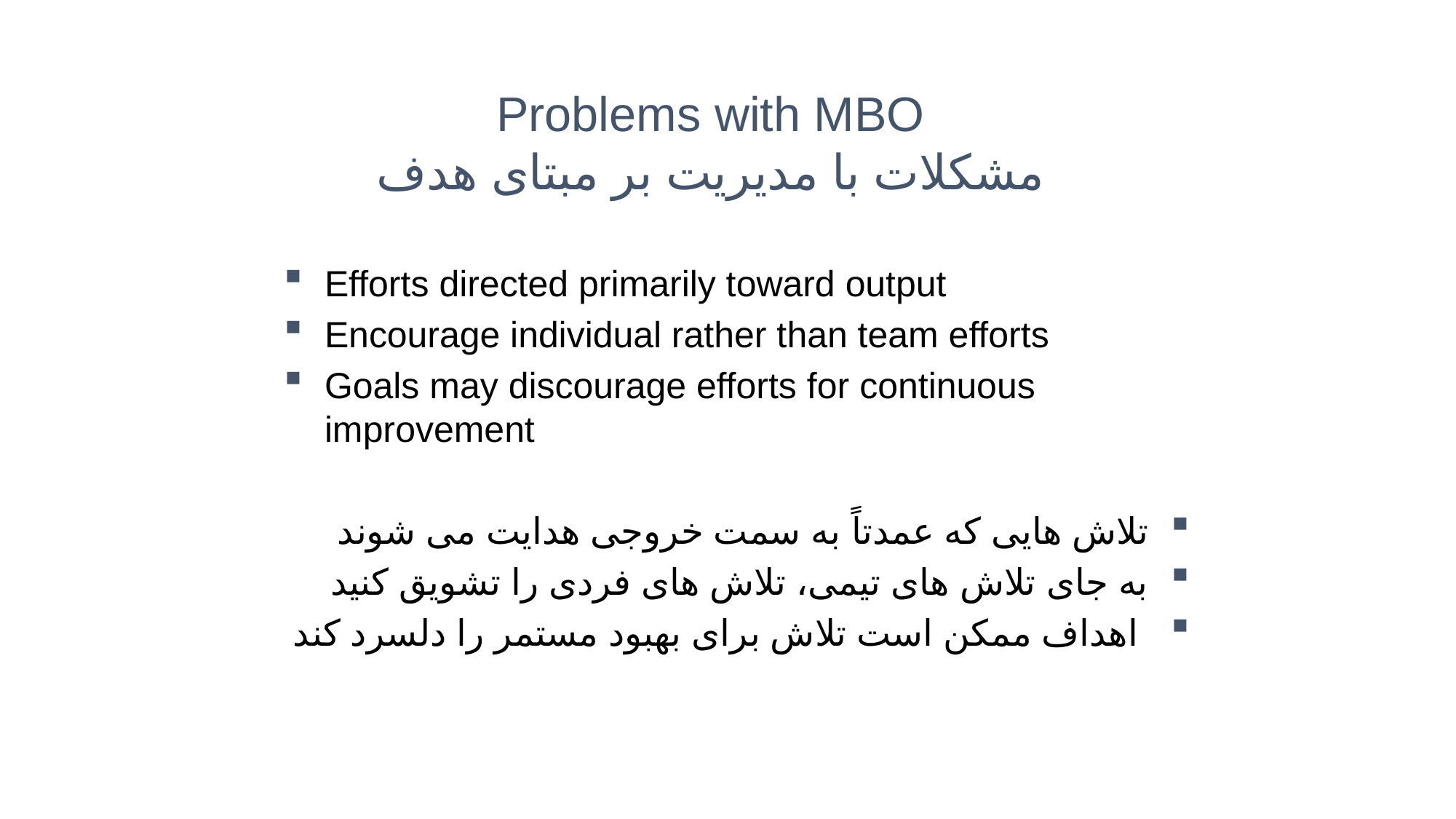

Problems with MBO
مشکلات با مدیریت بر مبتای هدف
Efforts directed primarily toward output
Encourage individual rather than team efforts
Goals may discourage efforts for continuous improvement

تلاش هایی که عمدتاً به سمت خروجی هدایت می شوند
به جای تلاش های تیمی، تلاش های فردی را تشویق کنید
 اهداف ممکن است تلاش برای بهبود مستمر را دلسرد کند